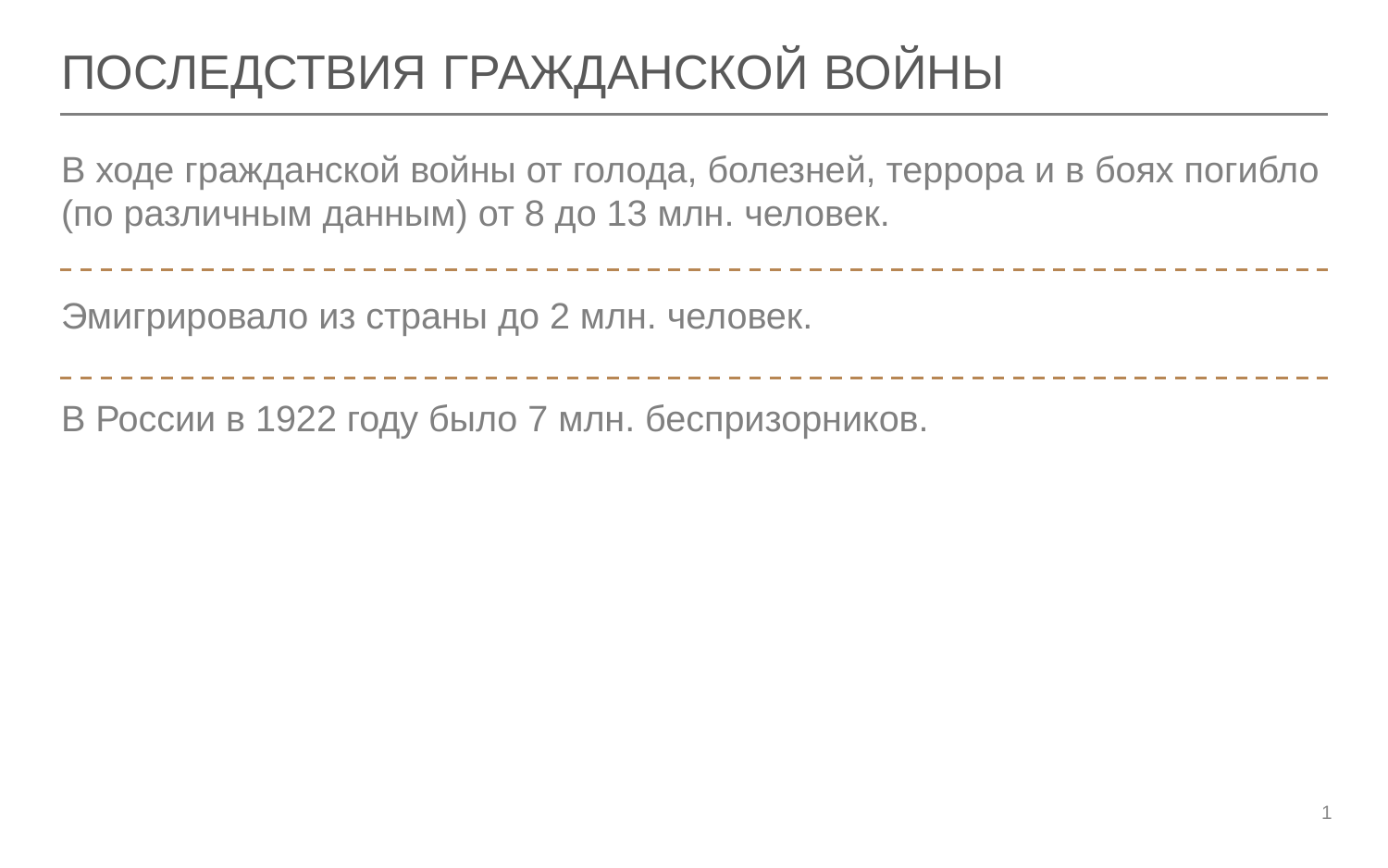

# ПОСЛЕДСТВИЯ ГРАЖДАНСКОЙ ВОЙНЫ
В ходе гражданской войны от голода, болезней, террора и в боях погибло (по различным данным) от 8 до 13 млн. человек.

Эмигрировало из страны до 2 млн. человек.

В России в 1922 году было 7 млн. беспризорников.

40